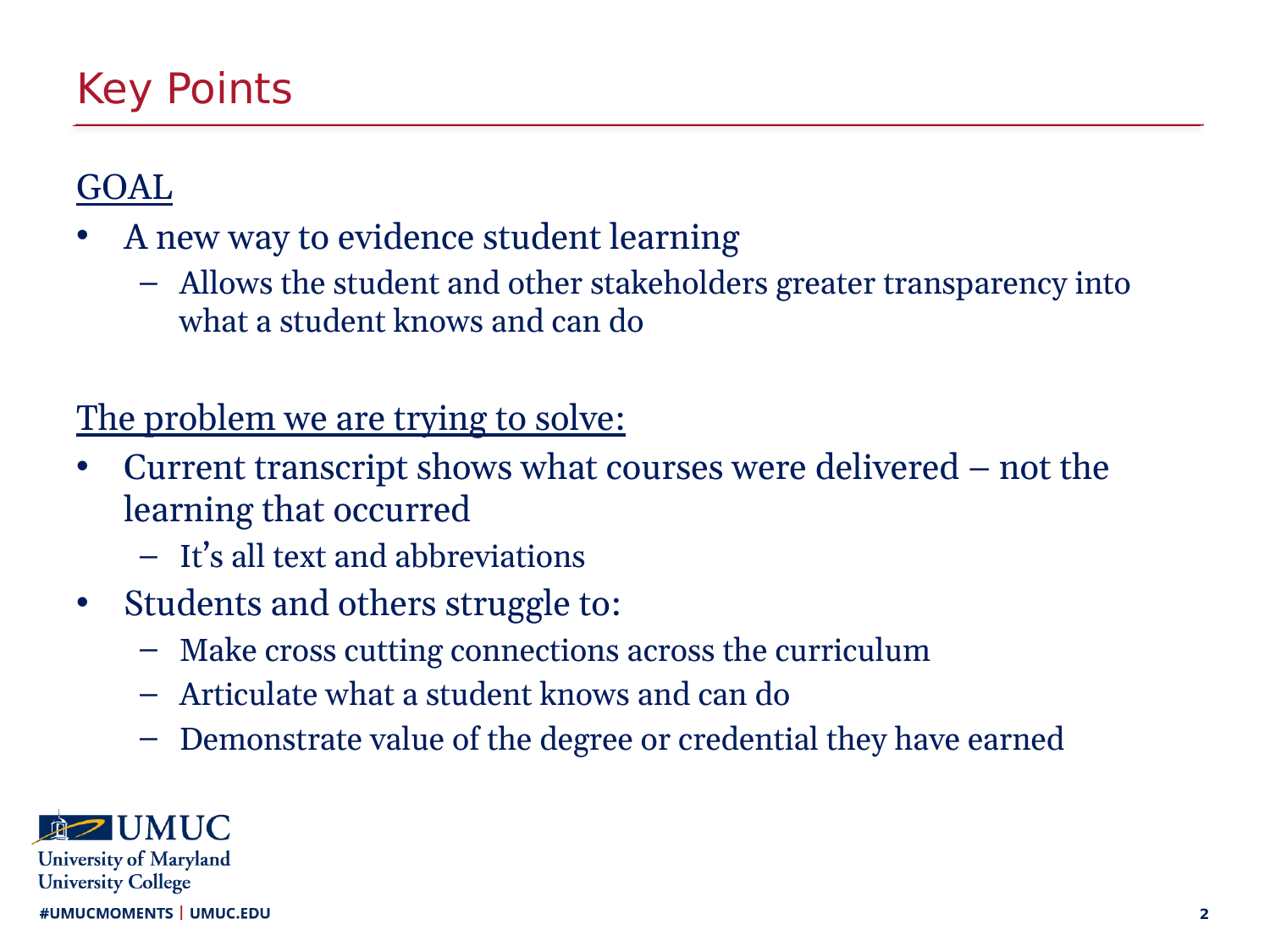

# Key Points
GOAL
A new way to evidence student learning
Allows the student and other stakeholders greater transparency into what a student knows and can do

The problem we are trying to solve:
Current transcript shows what courses were delivered – not the learning that occurred
It’s all text and abbreviations
Students and others struggle to:
Make cross cutting connections across the curriculum
Articulate what a student knows and can do
Demonstrate value of the degree or credential they have earned